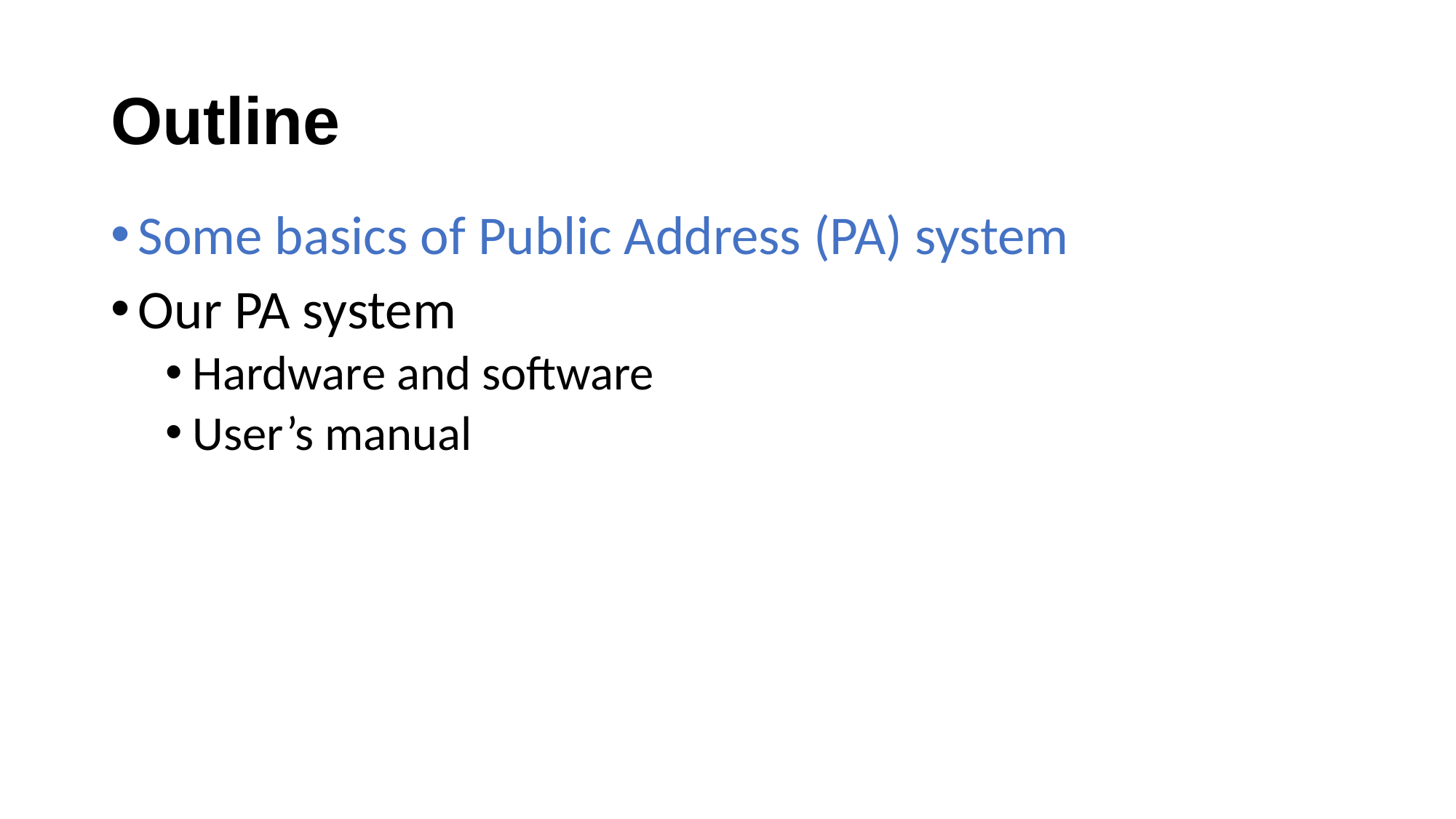

# Outline
Some basics of Public Address (PA) system
Our PA system
Hardware and software
User’s manual